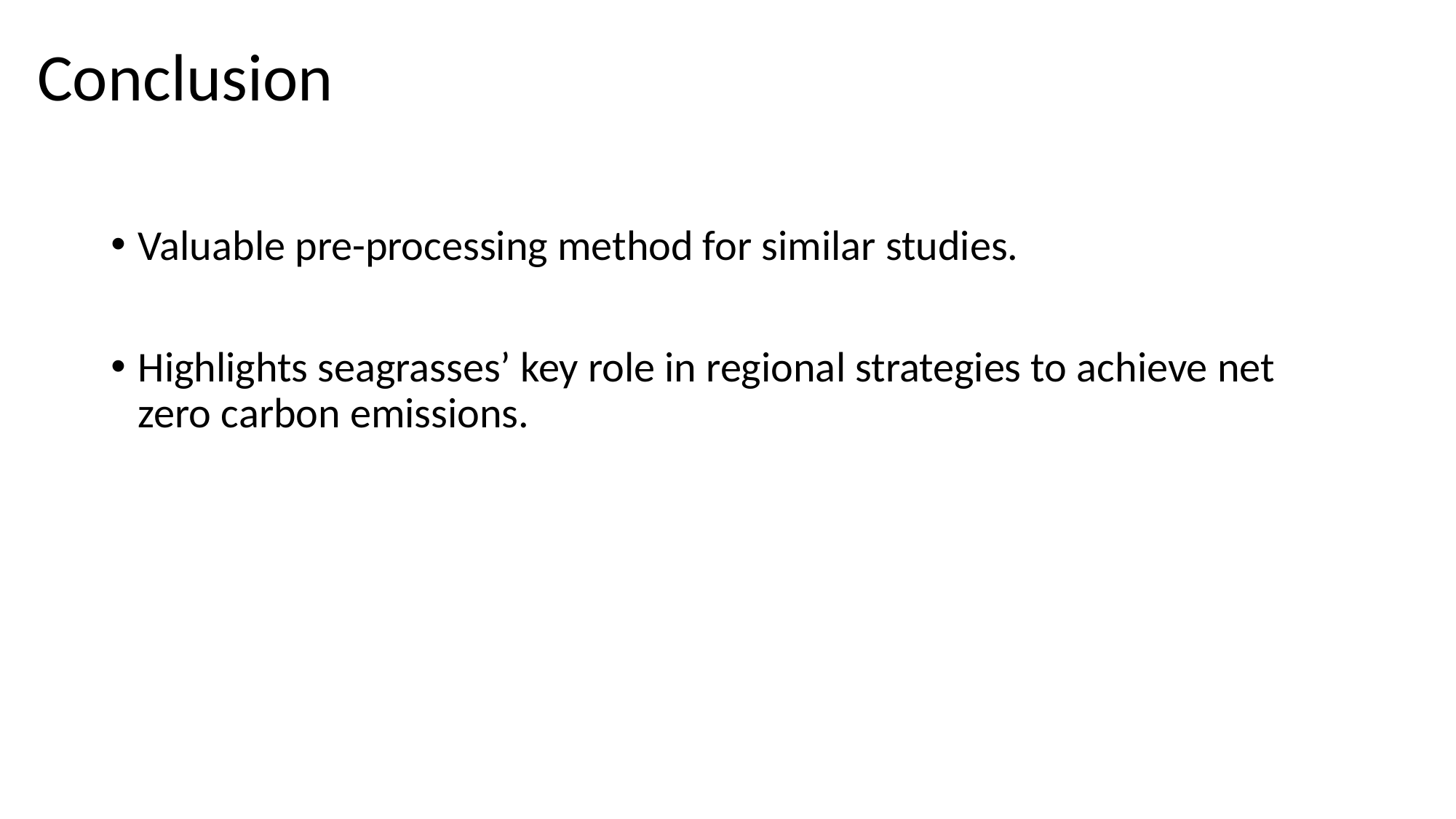

Conclusion
Valuable pre-processing method for similar studies.

Highlights seagrasses’ key role in regional strategies to achieve net zero carbon emissions.